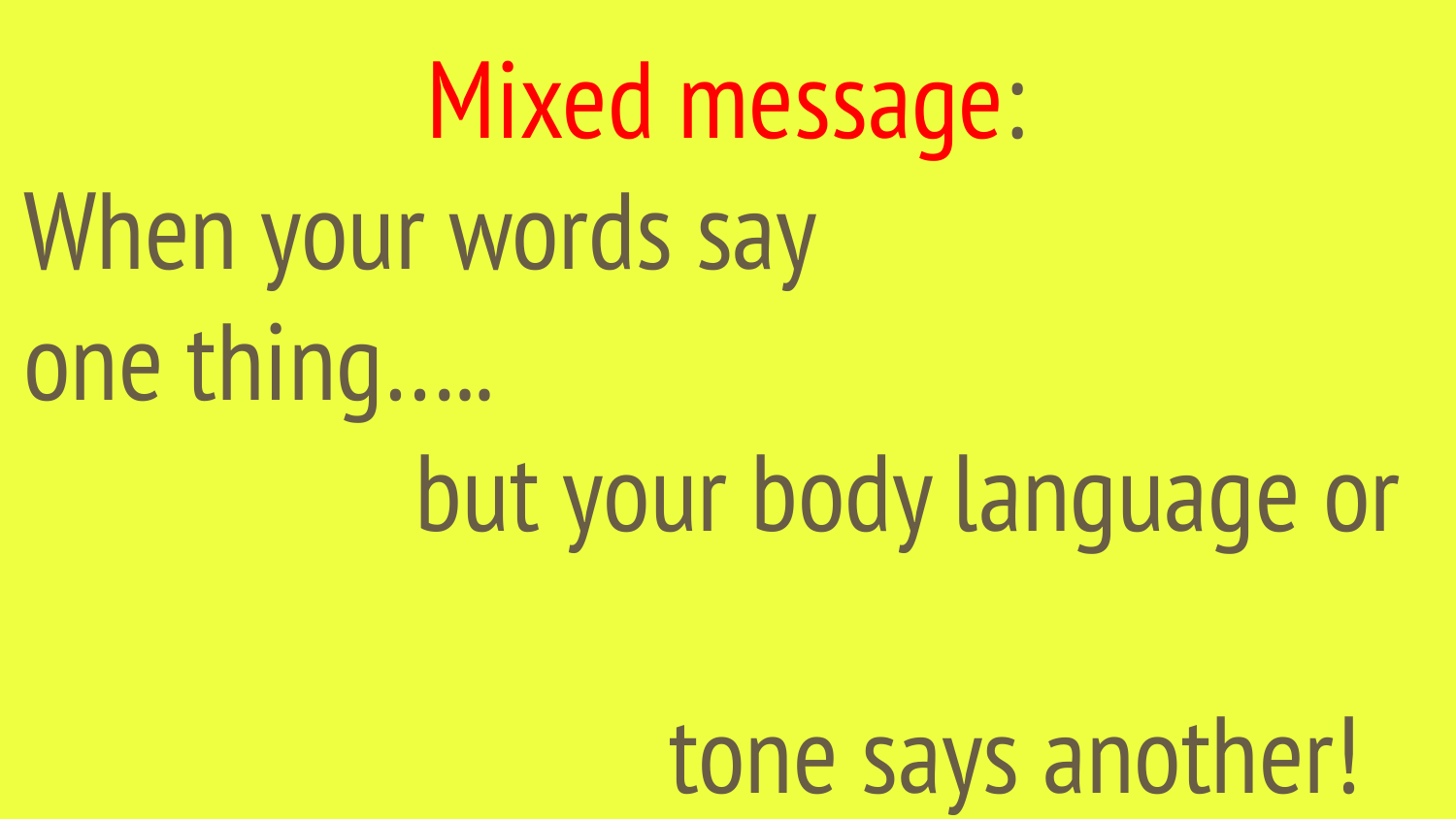

# Mixed message:
When your words say
one thing…..
                 but your body language or
                            tone says another!